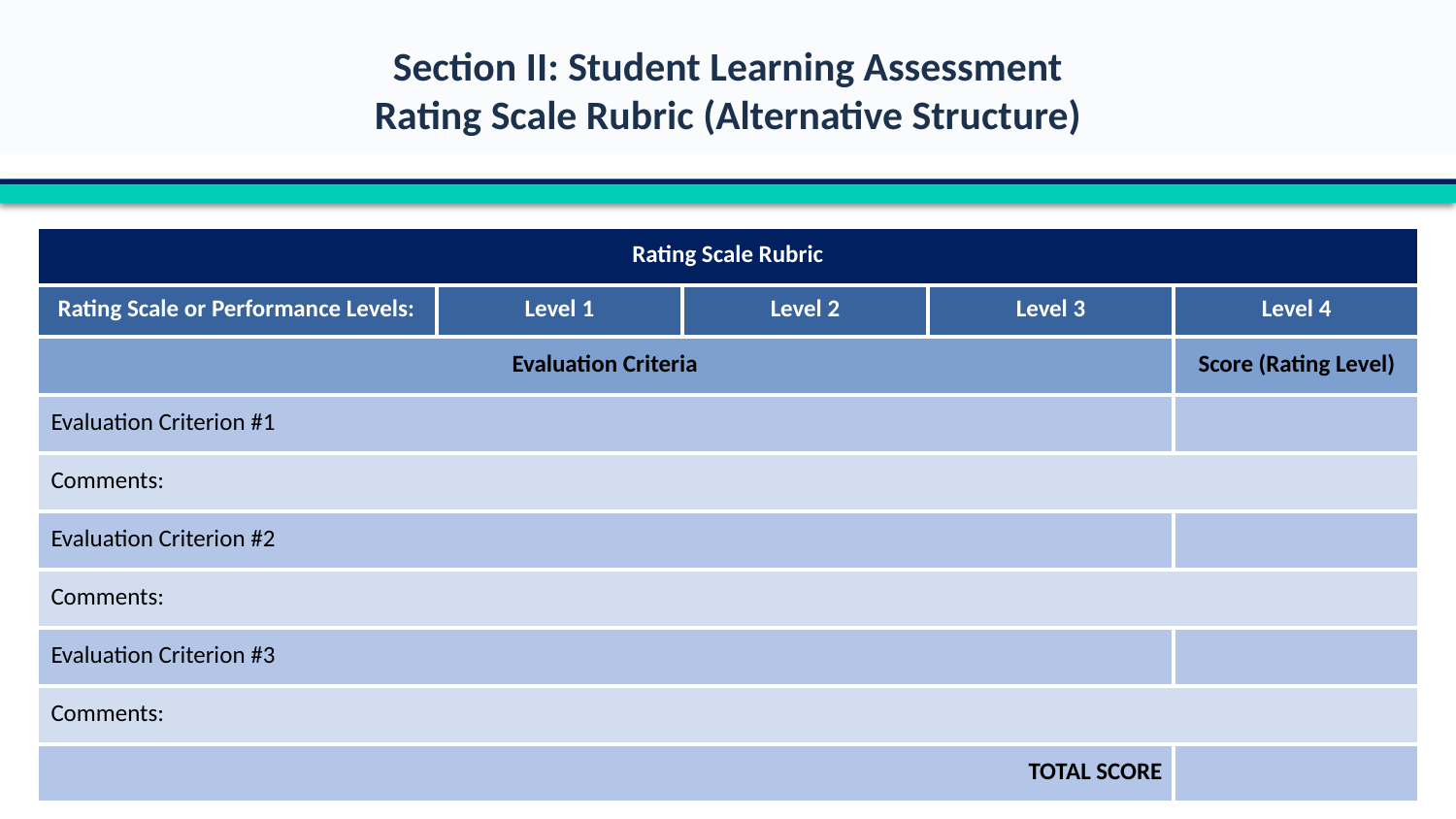

Section II: Student Learning Assessment
Rating Scale Rubric (Alternative Structure)
| Rating Scale Rubric |  |  |  |  |
| --- | --- | --- | --- | --- |
| Rating Scale or Performance Levels: | Level 1 | Level 2 | Level 3 | Level 4 |
| Evaluation Criteria |  |  |  | Score (Rating Level) |
| Evaluation Criterion #1 |  |  |  |  |
| Comments: |  |  |  |  |
| Evaluation Criterion #2 |  |  |  |  |
| Comments: |  |  |  |  |
| Evaluation Criterion #3 |  |  |  |  |
| Comments: |  |  |  |  |
| TOTAL SCORE |  |  |  |  |